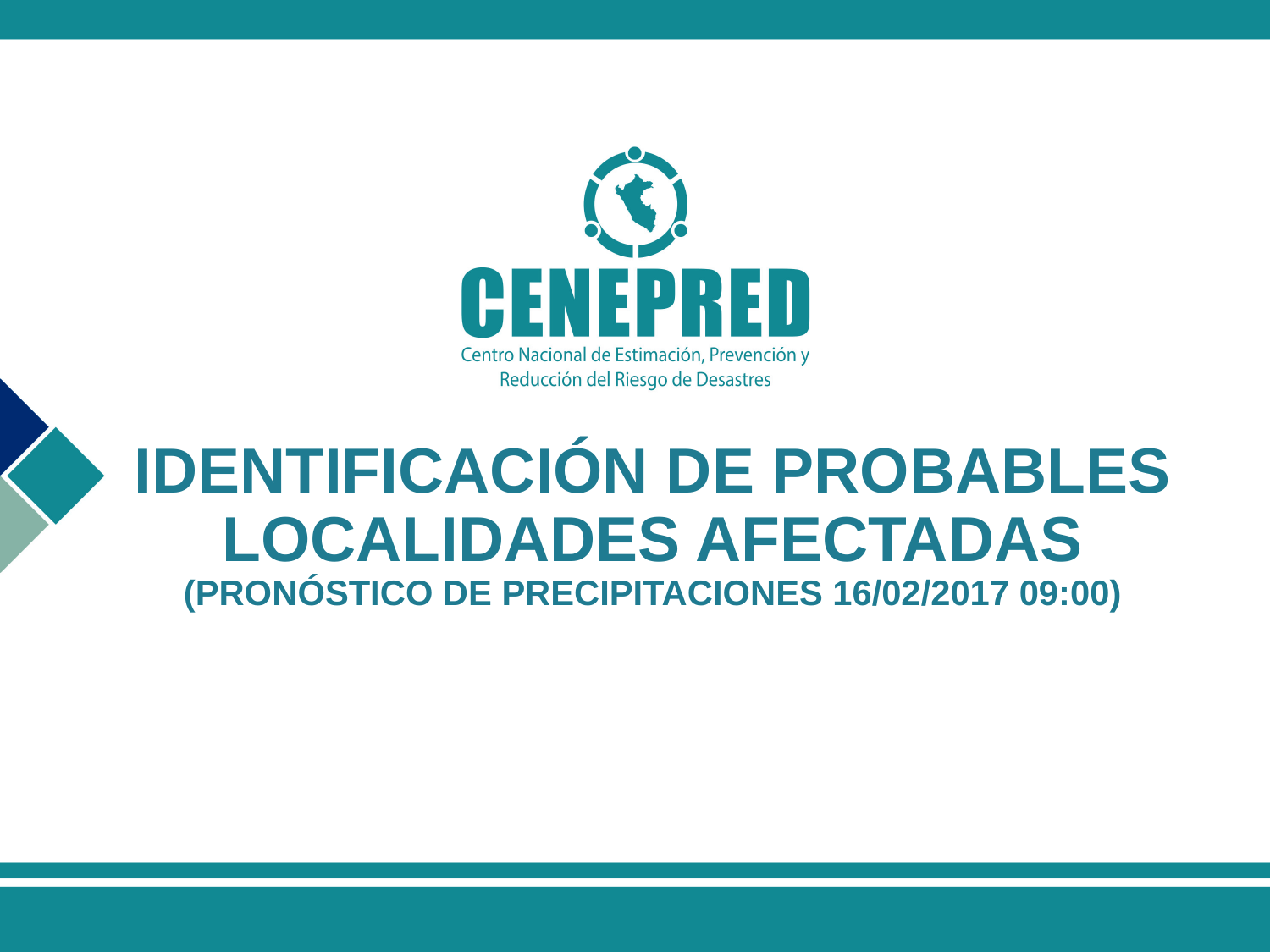

# IDENTIFICACIÓN DE PROBABLES LOCALIDADES AFECTADAS (PRONÓSTICO DE PRECIPITACIONES 16/02/2017 09:00)